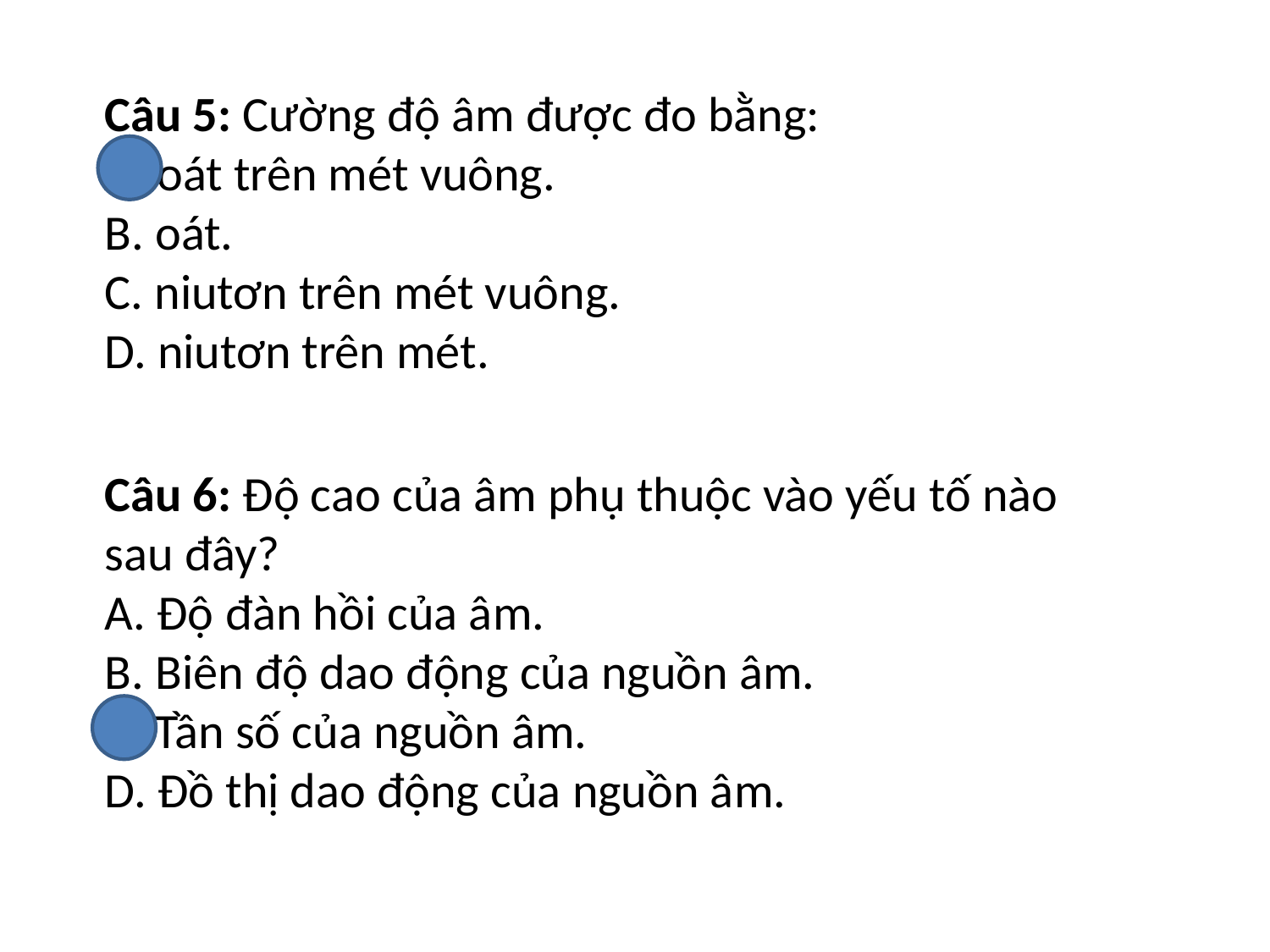

Câu 5: Cường độ âm được đo bằng:
A. oát trên mét vuông.
B. oát.
C. niutơn trên mét vuông.
D. niutơn trên mét.

Câu 6: Độ cao của âm phụ thuộc vào yếu tố nào sau đây?
A. Độ đàn hồi của âm.
B. Biên độ dao động của nguồn âm.
C. Tần số của nguồn âm.
D. Đồ thị dao động của nguồn âm.